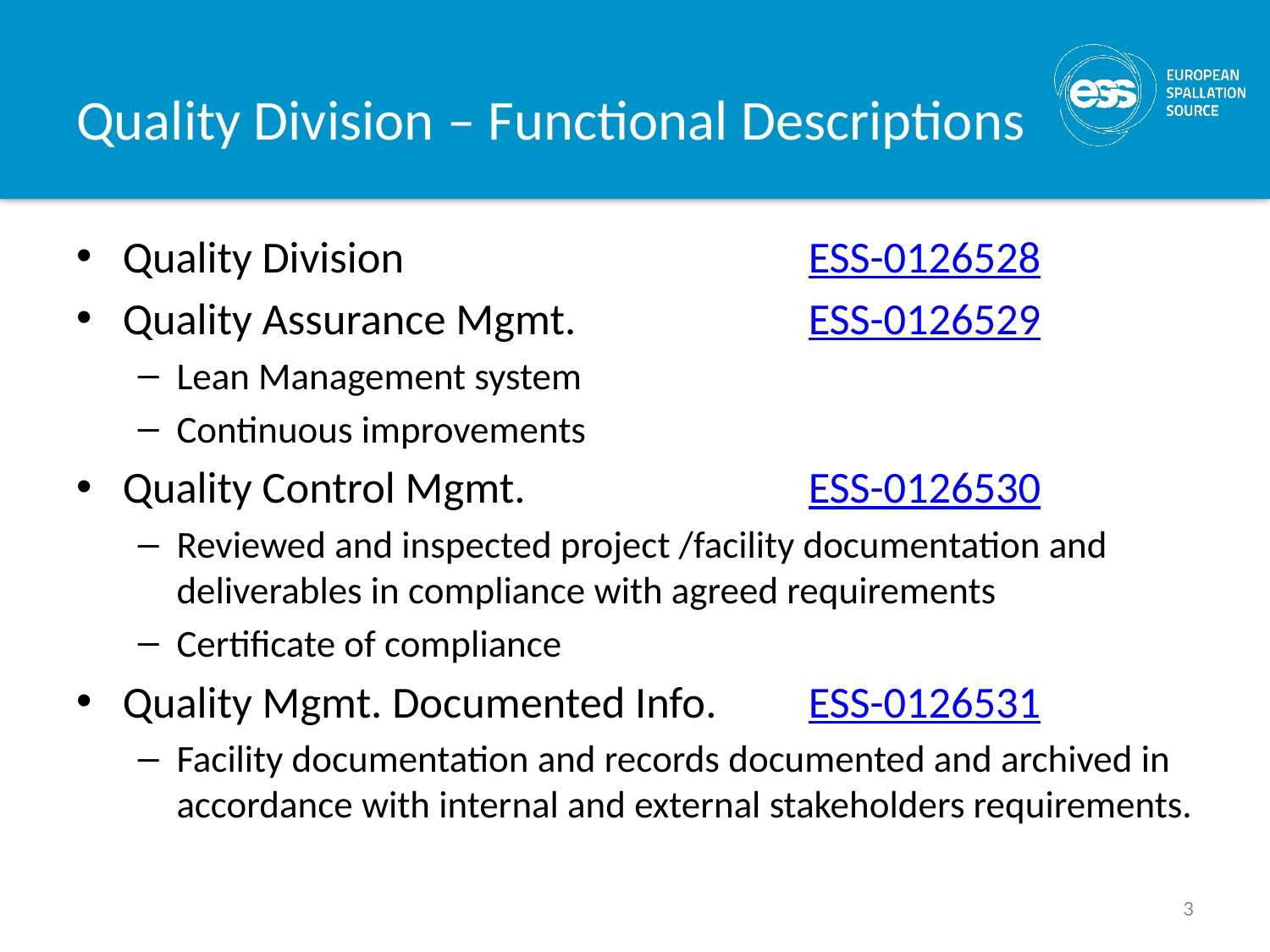

# Quality Division – Functional Descriptions
Quality Division				ESS-0126528
Quality Assurance Mgmt. 		ESS-0126529
Lean Management system
Continuous improvements
Quality Control Mgmt.			ESS-0126530
Reviewed and inspected project /facility documentation and deliverables in compliance with agreed requirements
Certificate of compliance
Quality Mgmt. Documented Info.	ESS-0126531
Facility documentation and records documented and archived in accordance with internal and external stakeholders requirements.
3